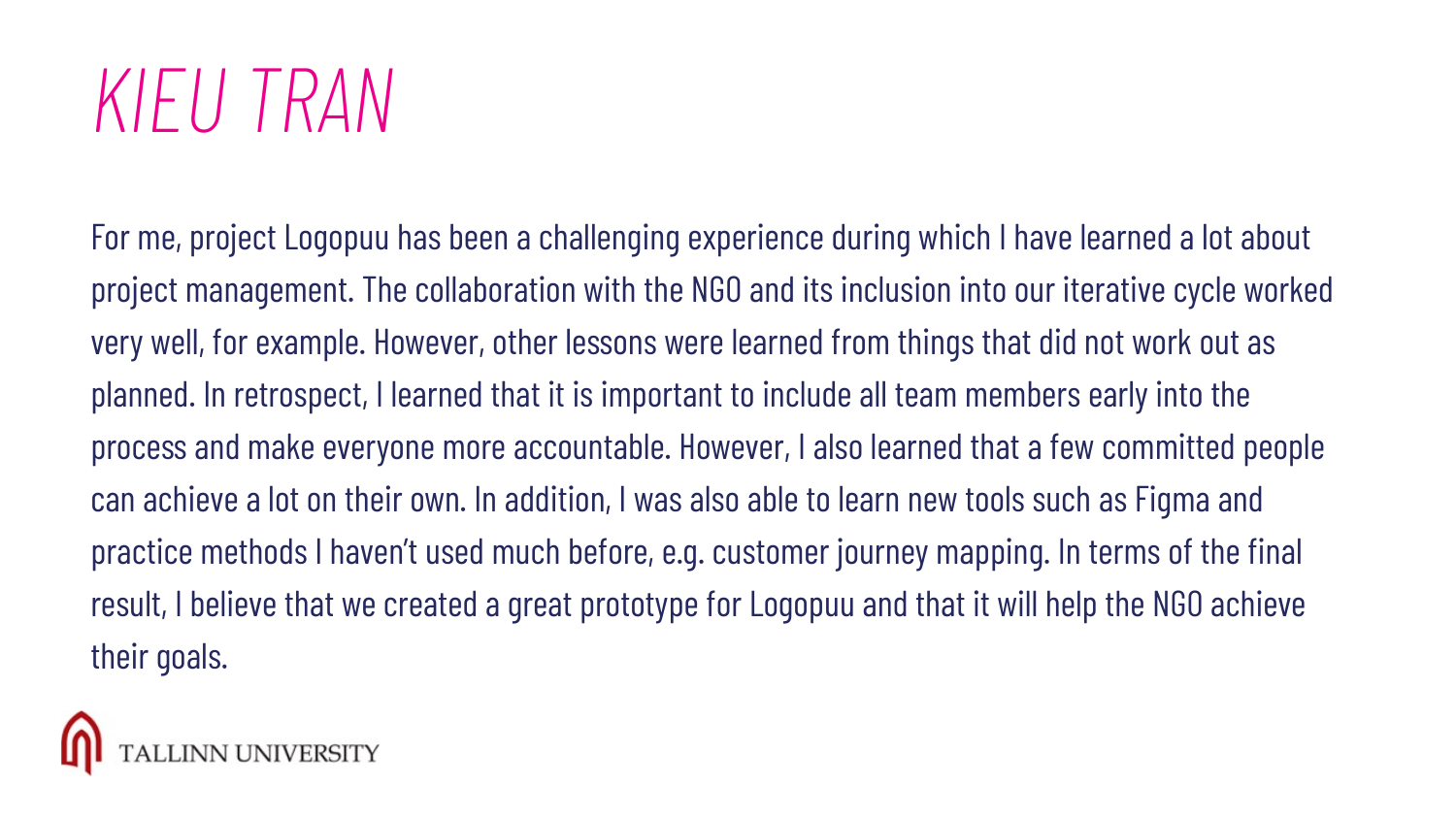

# KIEU TRAN
For me, project Logopuu has been a challenging experience during which I have learned a lot about project management. The collaboration with the NGO and its inclusion into our iterative cycle worked very well, for example. However, other lessons were learned from things that did not work out as planned. In retrospect, I learned that it is important to include all team members early into the process and make everyone more accountable. However, I also learned that a few committed people can achieve a lot on their own. In addition, I was also able to learn new tools such as Figma and practice methods I haven’t used much before, e.g. customer journey mapping. In terms of the final result, I believe that we created a great prototype for Logopuu and that it will help the NGO achieve their goals.